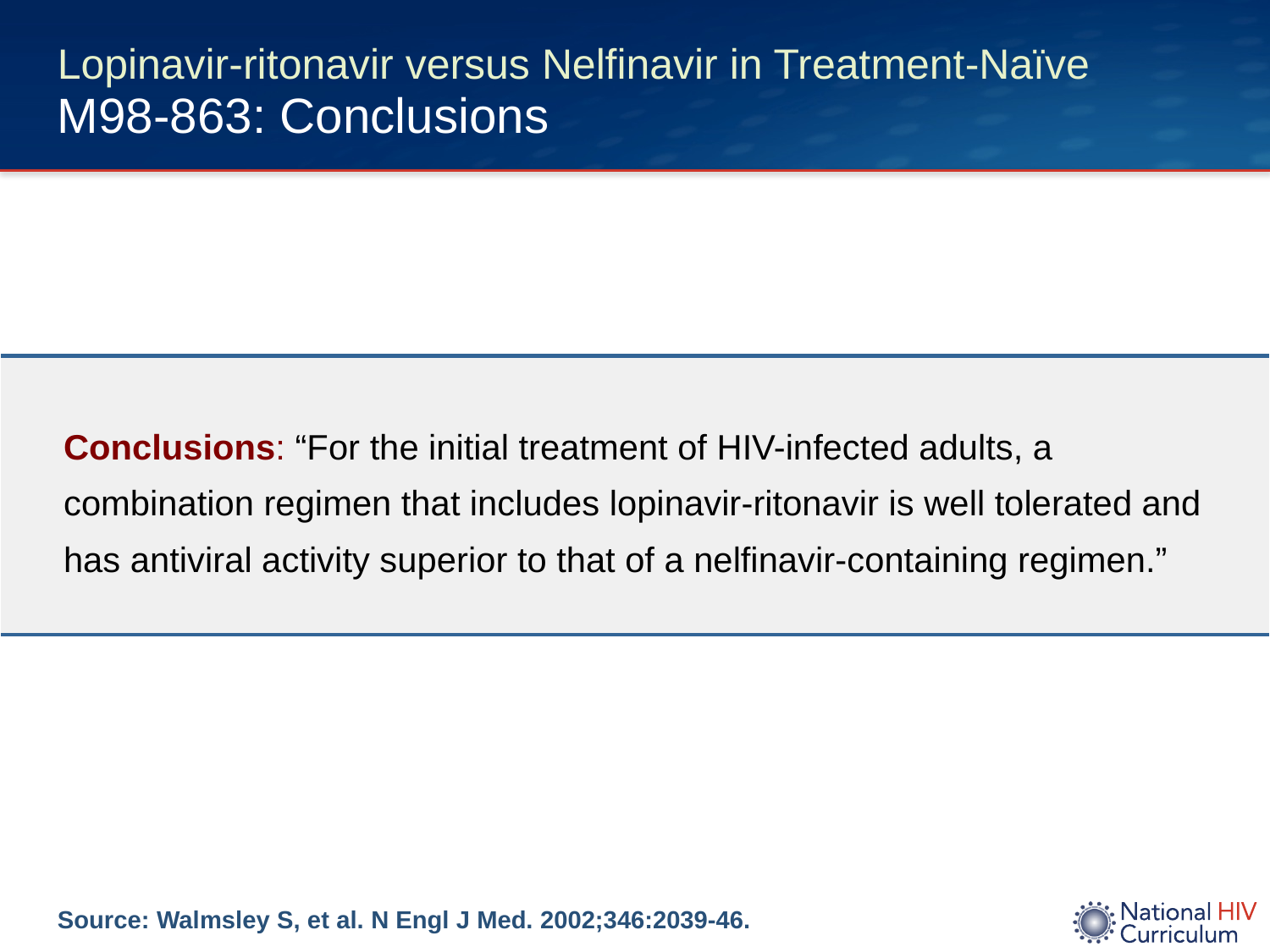

# Lopinavir-ritonavir versus Nelfinavir in Treatment-Naïve M98-863: Conclusions
| Conclusions: “For the initial treatment of HIV-infected adults, a combination regimen that includes lopinavir-ritonavir is well tolerated and has antiviral activity superior to that of a nelfinavir-containing regimen.” |
| --- |
Source: Walmsley S, et al. N Engl J Med. 2002;346:2039-46.